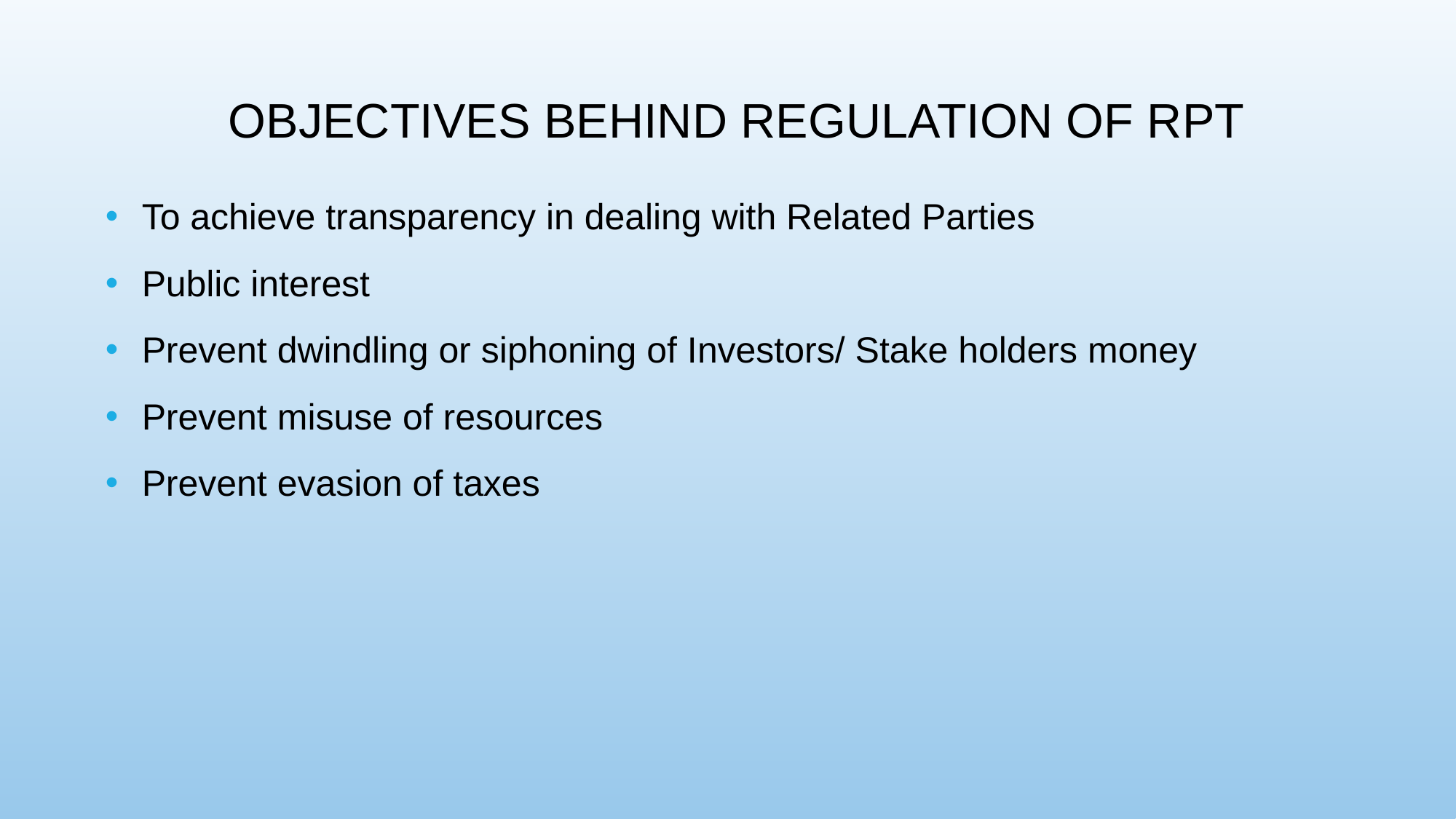

# OBJECTIVES BEHIND REGULATION OF RPT
To achieve transparency in dealing with Related Parties
Public interest
Prevent dwindling or siphoning of Investors/ Stake holders money
Prevent misuse of resources
Prevent evasion of taxes

3